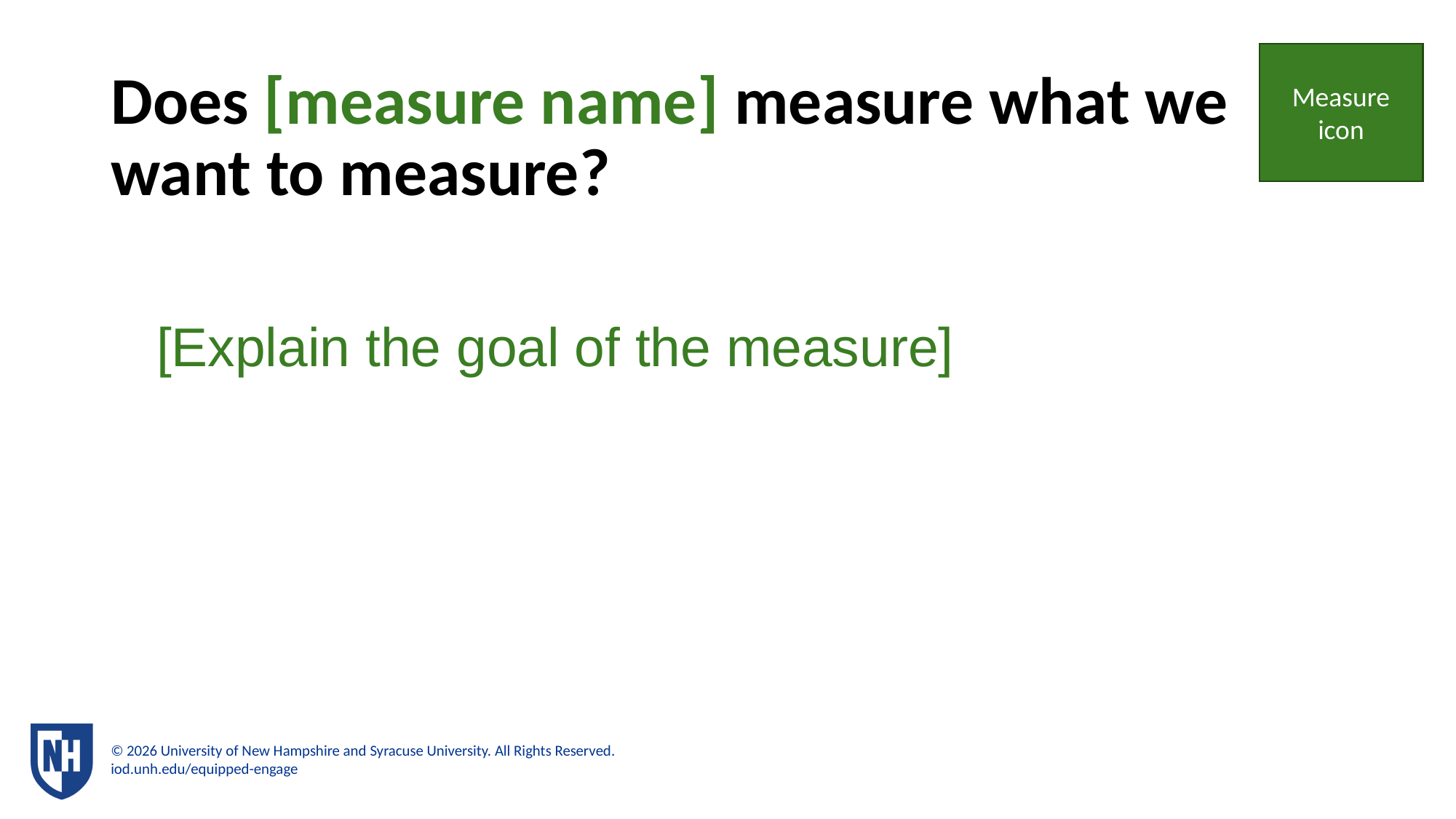

Measure icon
# Does [measure name] measure what we want to measure?
[Explain the goal of the measure]